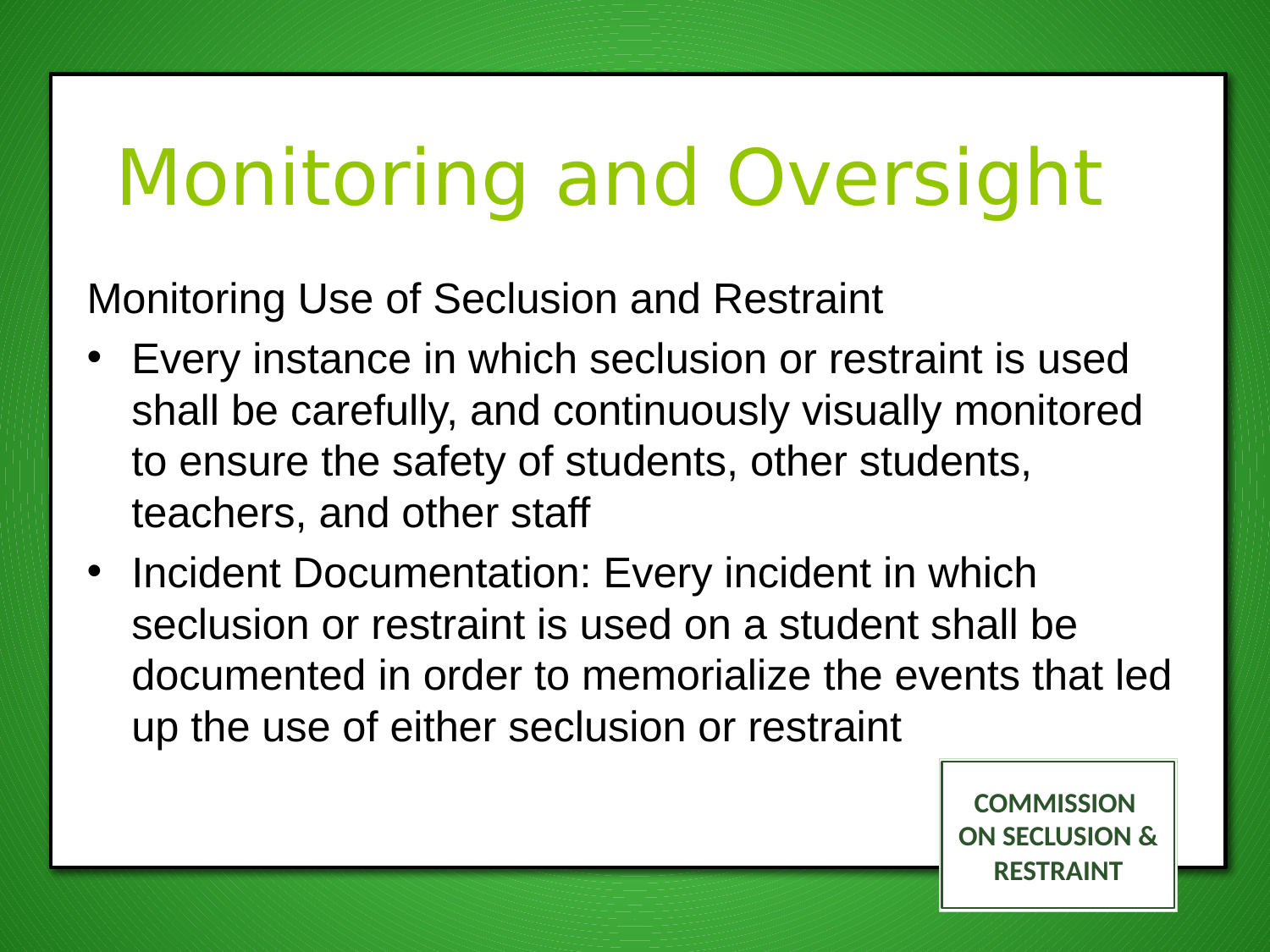

# Monitoring and Oversight
Monitoring Use of Seclusion and Restraint
Every instance in which seclusion or restraint is used shall be carefully, and continuously visually monitored to ensure the safety of students, other students, teachers, and other staff
Incident Documentation: Every incident in which seclusion or restraint is used on a student shall be documented in order to memorialize the events that led up the use of either seclusion or restraint